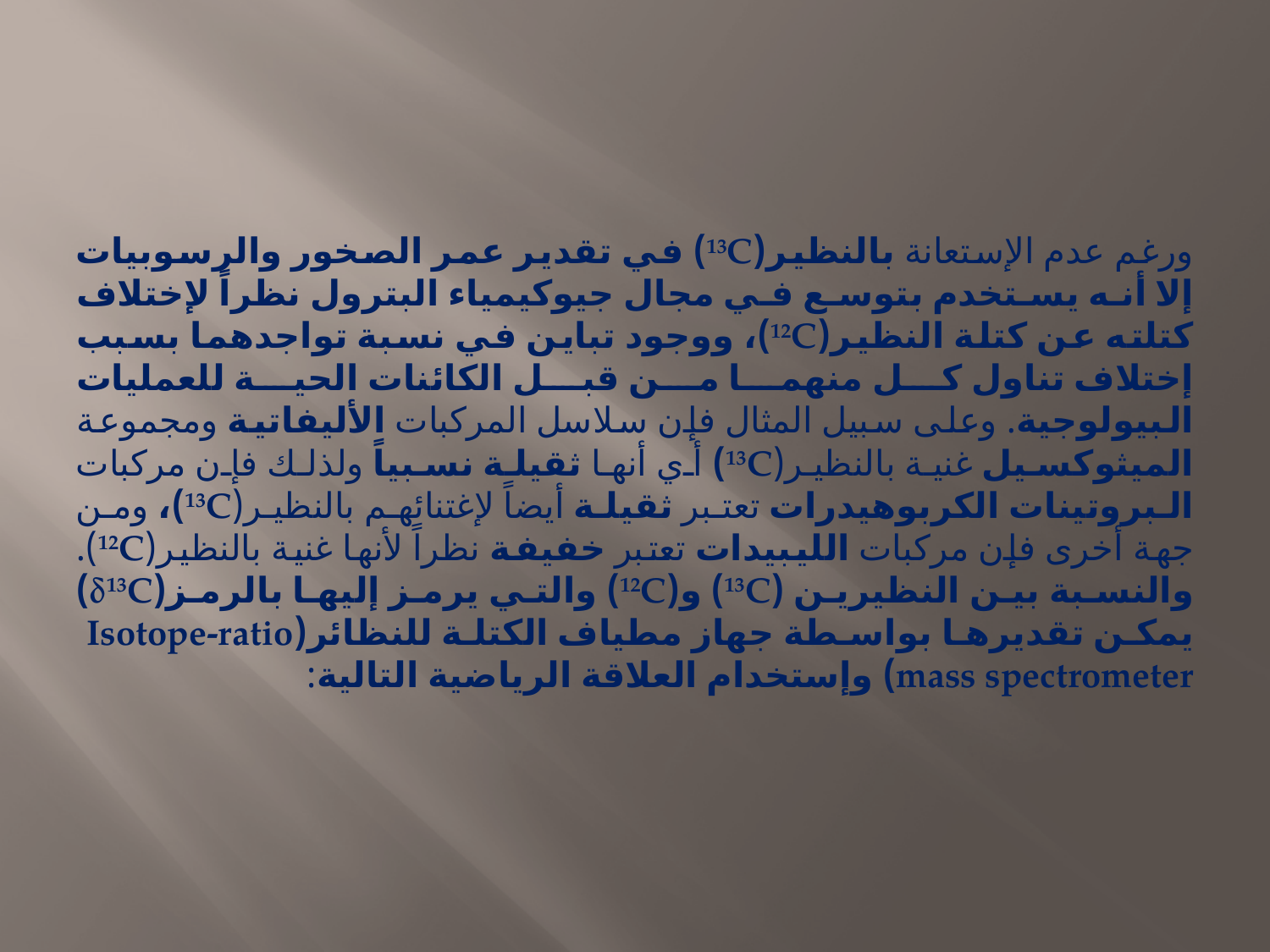

#
ورغم عدم الإستعانة بالنظير(13C) في تقدير عمر الصخور والرسوبيات إلا أنه يستخدم بتوسع في مجال جيوكيمياء البترول نظراً لإختلاف كتلته عن كتلة النظير(12C)، ووجود تباين في نسبة تواجدهما بسبب إختلاف تناول كل منهما من قبل الكائنات الحية للعمليات البيولوجية. وعلى سبيل المثال فإن سلاسل المركبات الأليفاتية ومجموعة الميثوكسيل غنية بالنظير(13C) أي أنها ثقيلة نسبياً ولذلك فإن مركبات البروتينات الكربوهيدرات تعتبر ثقيلة أيضاً لإغتنائهم بالنظير(13C)، ومن جهة أخرى فإن مركبات الليبيدات تعتبر خفيفة نظراً لأنها غنية بالنظير(12C). والنسبة بين النظيرين (13C) و(12C) والتي يرمز إليها بالرمز(δ13C) يمكن تقديرها بواسطة جهاز مطياف الكتلة للنظائر(Isotope-ratio mass spectrometer) وإستخدام العلاقة الرياضية التالية: